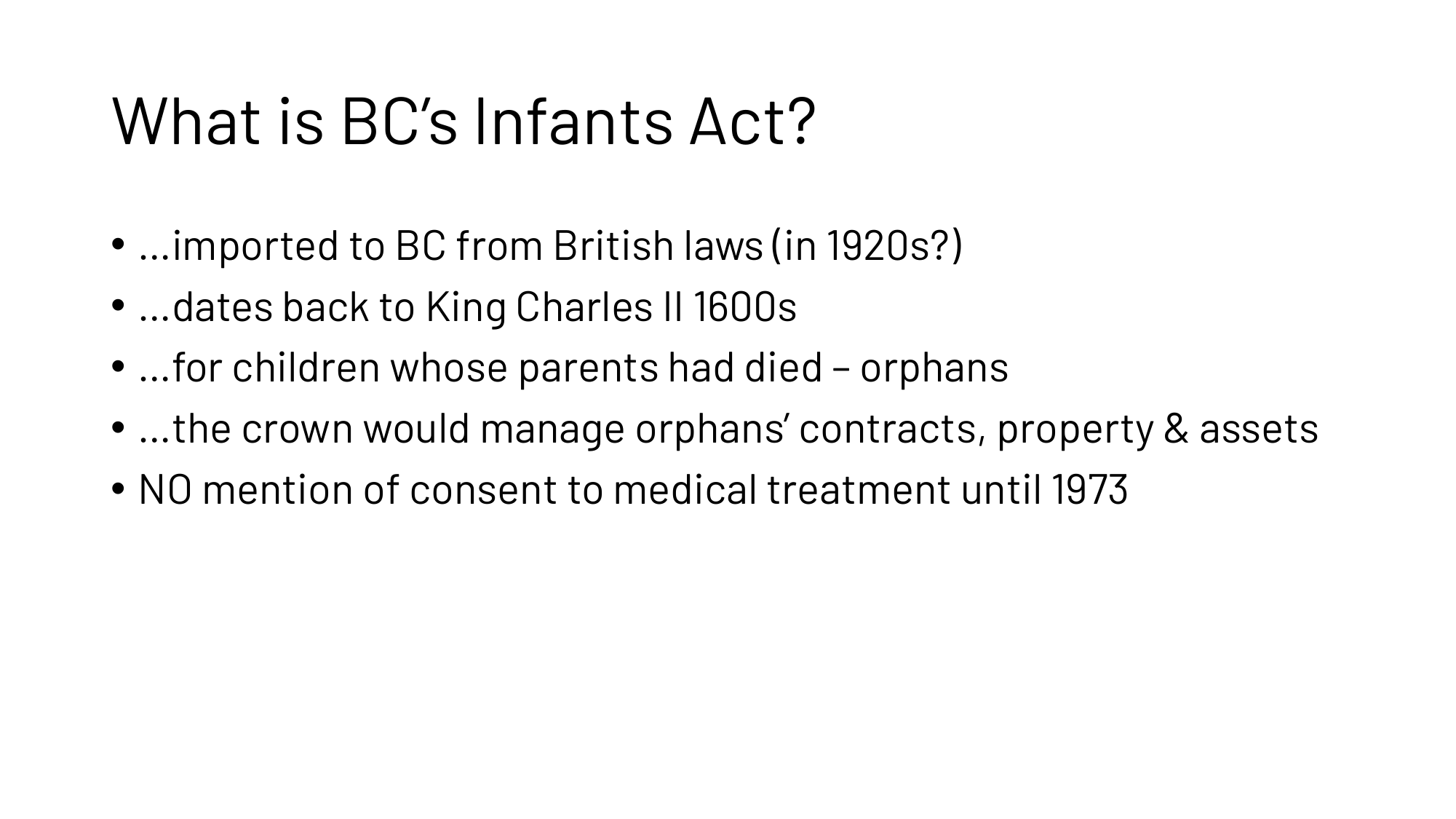

# What is BC’s Infants Act?
…imported to BC from British laws (in 1920s?)
…dates back to King Charles II 1600s
…for children whose parents had died – orphans
…the crown would manage orphans’ contracts, property & assets
NO mention of consent to medical treatment until 1973